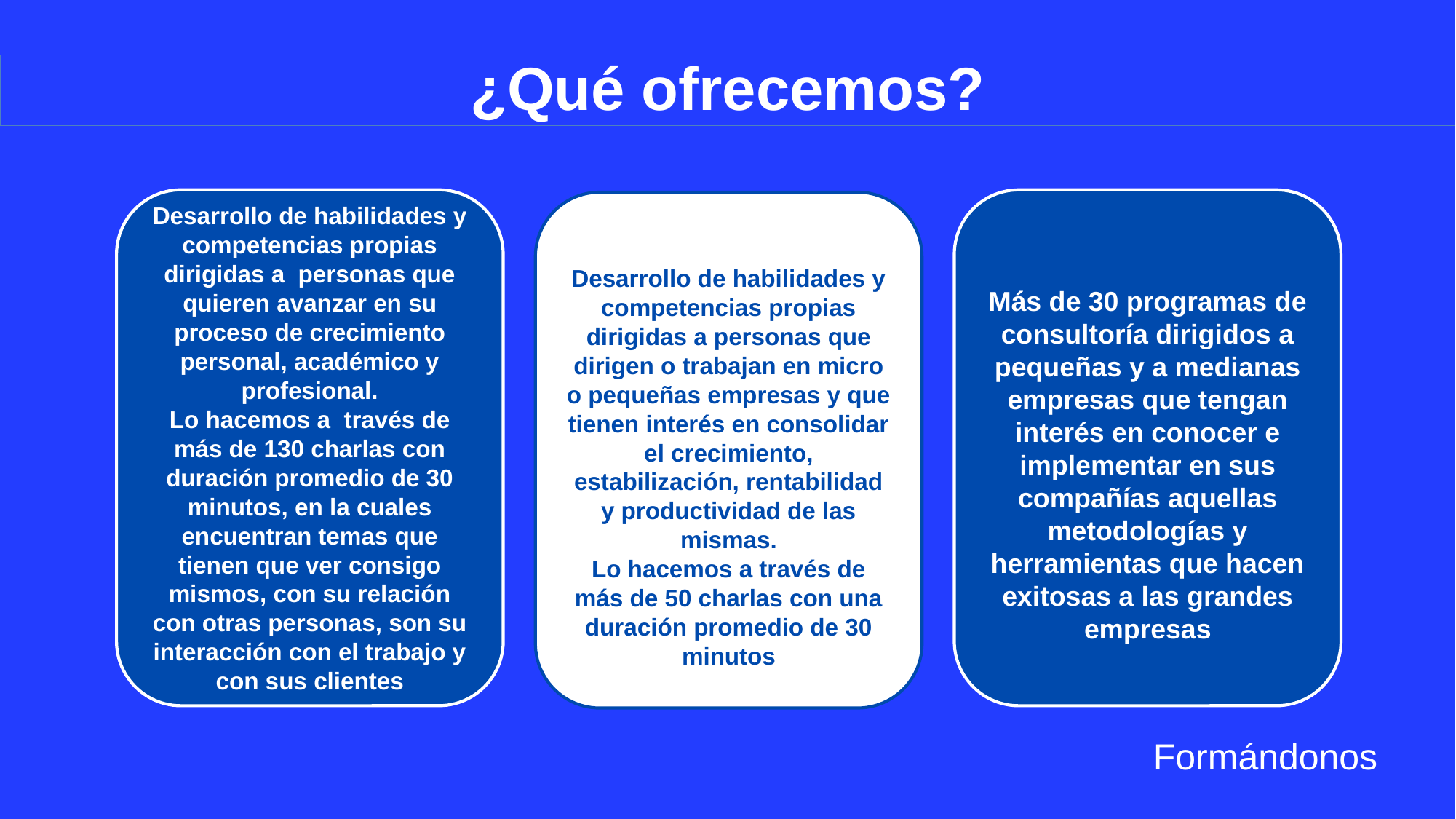

¿Qué ofrecemos?
Desarrollo de habilidades y competencias propias dirigidas a  personas que quieren avanzar en su proceso de crecimiento personal, académico y profesional.
Lo hacemos a  través de más de 130 charlas con duración promedio de 30 minutos, en la cuales encuentran temas que tienen que ver consigo mismos, con su relación con otras personas, son su interacción con el trabajo y con sus clientes

Más de 30 programas de consultoría dirigidos a pequeñas y a medianas empresas que tengan interés en conocer e implementar en sus compañías aquellas metodologías y herramientas que hacen exitosas a las grandes empresas

Desarrollo de habilidades y competencias propias dirigidas a personas que dirigen o trabajan en micro o pequeñas empresas y que tienen interés en consolidar el crecimiento, estabilización, rentabilidad y productividad de las mismas.
Lo hacemos a través de más de 50 charlas con una duración promedio de 30 minutos
Formándonos